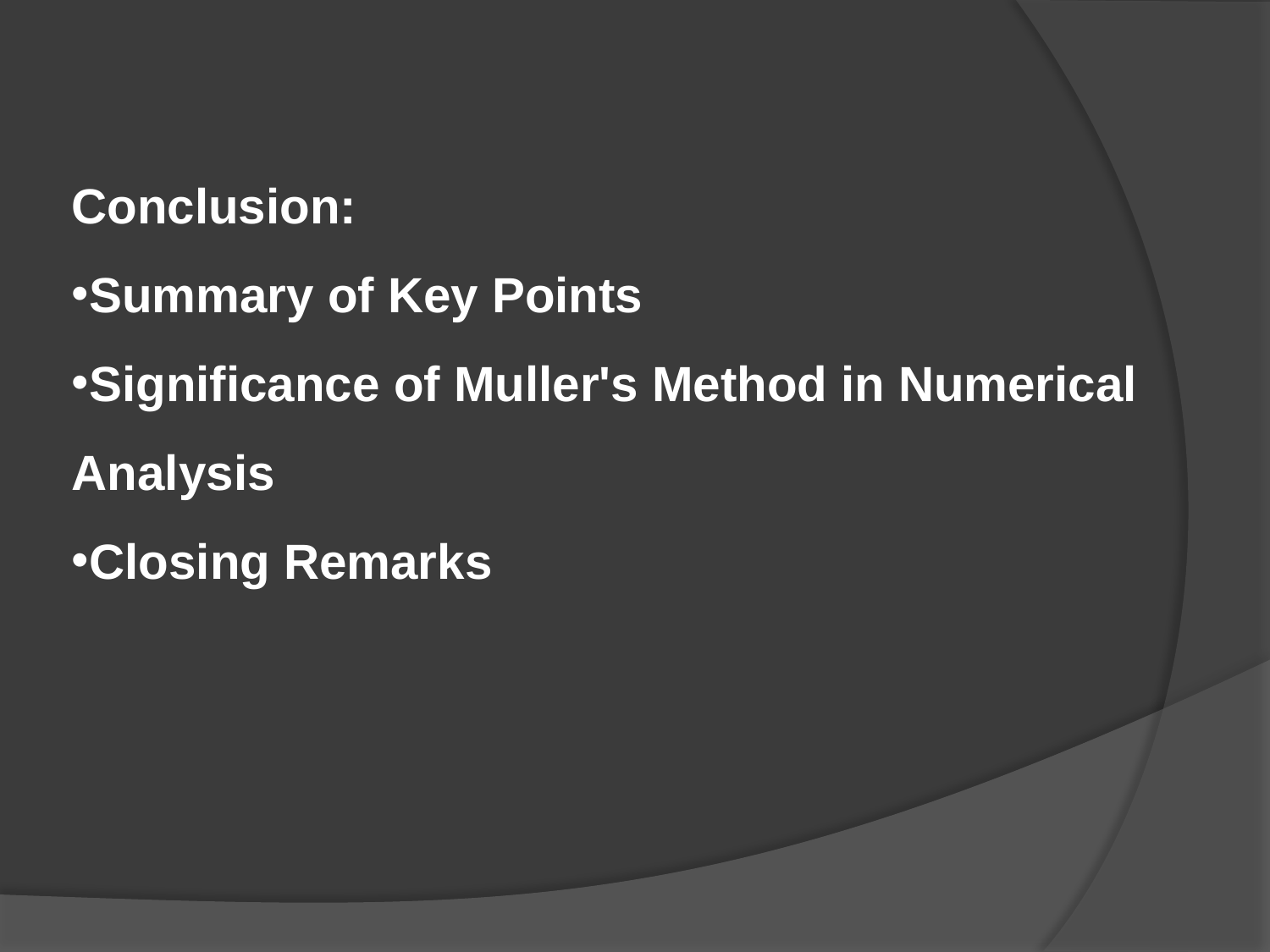

Conclusion:
Summary of Key Points
Significance of Muller's Method in Numerical Analysis
Closing Remarks